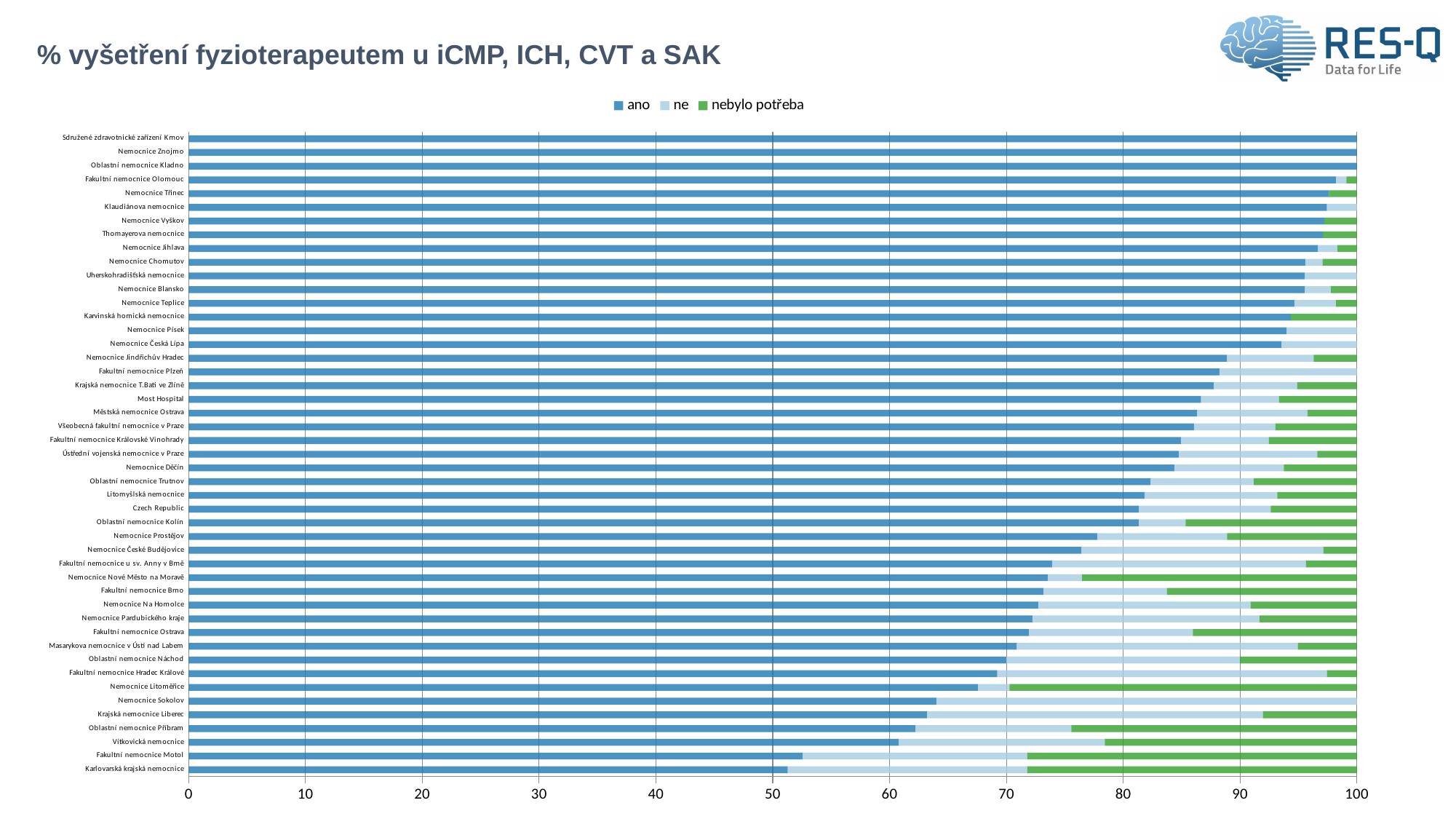

# % vyšetření fyzioterapeutem u iCMP, ICH, CVT a SAK

### Chart

| Category | ano | ne | nebylo potřeba |
|---|---|---|---|
| Karlovarská krajská nemocnice | 51.282051 | 20.512821 | 28.205128 |
| Fakultní nemocnice Motol | 52.564103 | 19.230769 | 28.205128 |
| Vítkovická nemocnice | 60.784314 | 17.647059 | 21.568627 |
| Oblastní nemocnice Příbram | 62.222222 | 13.333333 | 24.444444 |
| Krajská nemocnice Liberec | 63.218391 | 28.735632 | 8.045977 |
| Nemocnice Sokolov | 64.0 | 36.0 | 0.0 |
| Nemocnice Litoměřice | 67.567568 | 2.702703 | 29.72973 |
| Fakultní nemocnice Hradec Králové | 69.230769 | 28.205128 | 2.564103 |
| Oblastní nemocnice Náchod | 70.0 | 20.0 | 10.0 |
| Masarykova nemocnice v Ústí nad Labem | 70.886076 | 24.050633 | 5.063291 |
| Fakultní nemocnice Ostrava | 71.929825 | 14.035088 | 14.035088 |
| Nemocnice Pardubického kraje | 72.222222 | 19.444444 | 8.333333 |
| Nemocnice Na Homolce | 72.727273 | 18.181818 | 9.090909 |
| Fakultní nemocnice Brno | 73.170732 | 10.569106 | 16.260163 |
| Nemocnice Nové Město na Moravě | 73.529412 | 2.941176 | 23.529412 |
| Fakultní nemocnice u sv. Anny v Brně | 73.913043 | 21.73913 | 4.347826 |
| Nemocnice České Budějovice | 76.428571 | 20.714286 | 2.857143 |
| Nemocnice Prostějov | 77.777778 | 11.111111 | 11.111111 |
| Oblastní nemocnice Kolín | 81.333333 | 4.0 | 14.666667 |
| Czech Republic | 81.337252 | 11.278472 | 7.384276 |
| Litomyšlská nemocnice | 81.818182 | 11.363636 | 6.818182 |
| Oblastní nemocnice Trutnov | 82.352941 | 8.823529 | 8.823529 |
| Nemocnice Děčín | 84.375 | 9.375 | 6.25 |
| Ústřední vojenská nemocnice v Praze | 84.745763 | 11.864407 | 3.389831 |
| Fakultní nemocnice Královské Vinohrady | 84.946237 | 7.526882 | 7.526882 |
| Všeobecná fakultní nemocnice v Praze | 86.046512 | 6.976744 | 6.976744 |
| Městská nemocnice Ostrava | 86.315789 | 9.473684 | 4.210526 |
| Most Hospital | 86.666667 | 6.666667 | 6.666667 |
| Krajská nemocnice T.Bati ve Zlíně | 87.755102 | 7.142857 | 5.102041 |
| Fakultní nemocnice Plzeň | 88.235294 | 11.764706 | 0.0 |
| Nemocnice Jindřichův Hradec | 88.888889 | 7.407407 | 3.703704 |
| Nemocnice Česká Lípa | 93.548387 | 6.451613 | 0.0 |
| Nemocnice Písek | 94.0 | 6.0 | 0.0 |
| Karvinská hornická nemocnice | 94.339623 | 0.0 | 5.660377 |
| Nemocnice Teplice | 94.642857 | 3.571429 | 1.785714 |
| Nemocnice Blansko | 95.555556 | 2.222222 | 2.222222 |
| Uherskohradišťská nemocnice | 95.555556 | 4.444444 | 0.0 |
| Nemocnice Chomutov | 95.588235 | 1.470588 | 2.941176 |
| Nemocnice Jihlava | 96.666667 | 1.666667 | 1.666667 |
| Thomayerova nemocnice | 97.101449 | 0.0 | 2.898551 |
| Nemocnice Vyškov | 97.222222 | 0.0 | 2.777778 |
| Klaudiánova nemocnice | 97.435897 | 2.564103 | 0.0 |
| Nemocnice Třinec | 97.619048 | 0.0 | 2.380952 |
| Fakultní nemocnice Olomouc | 98.214286 | 0.892857 | 0.892857 |
| Oblastní nemocnice Kladno | 100.0 | 0.0 | 0.0 |
| Nemocnice Znojmo | 100.0 | 0.0 | 0.0 |
| Sdružené zdravotnické zařízení Krnov | 100.0 | 0.0 | 0.0 |